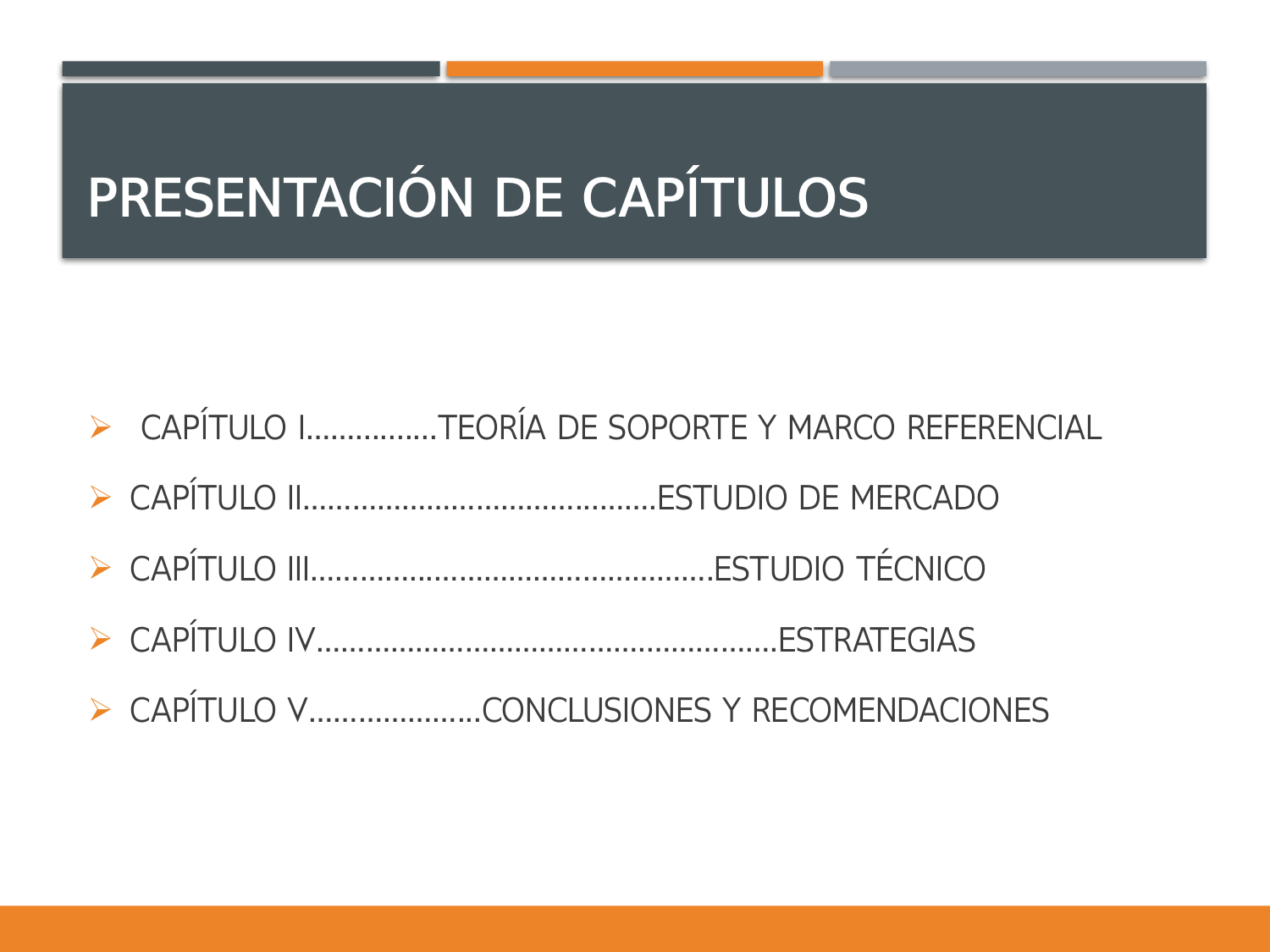

# PRESENTACIÓN DE CAPÍTULOS
 CAPÍTULO I……..........TEORÍA DE SOPORTE Y MARCO REFERENCIAL
CAPÍTULO II……………………………...…….ESTUDIO DE MERCADO
CAPÍTULO III…………...…………………………….ESTUDIO TÉCNICO
CAPÍTULO IV………………………………….…………….ESTRATEGIAS
CAPÍTULO V………………...CONCLUSIONES Y RECOMENDACIONES